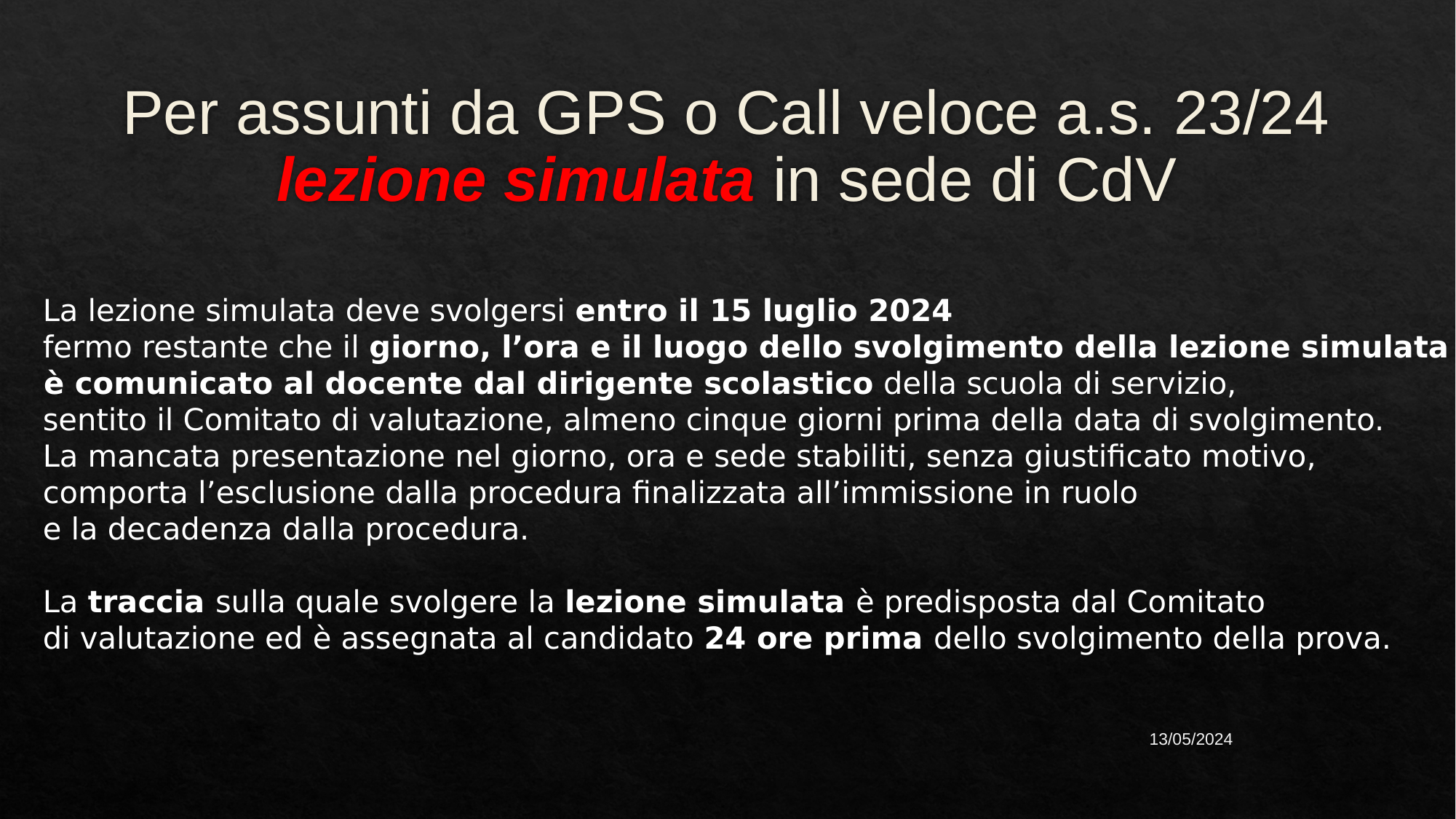

# Per assunti da GPS o Call veloce a.s. 23/24 lezione simulata in sede di CdV
 La lezione simulata deve svolgersi entro il 15 luglio 2024
 fermo restante che il giorno, l’ora e il luogo dello svolgimento della lezione simulata
 è comunicato al docente dal dirigente scolastico della scuola di servizio,
 sentito il Comitato di valutazione, almeno cinque giorni prima della data di svolgimento.
 La mancata presentazione nel giorno, ora e sede stabiliti, senza giustificato motivo,
 comporta l’esclusione dalla procedura finalizzata all’immissione in ruolo
 e la decadenza dalla procedura.

 La traccia sulla quale svolgere la lezione simulata è predisposta dal Comitato
 di valutazione ed è assegnata al candidato 24 ore prima dello svolgimento della prova.

13/05/2024